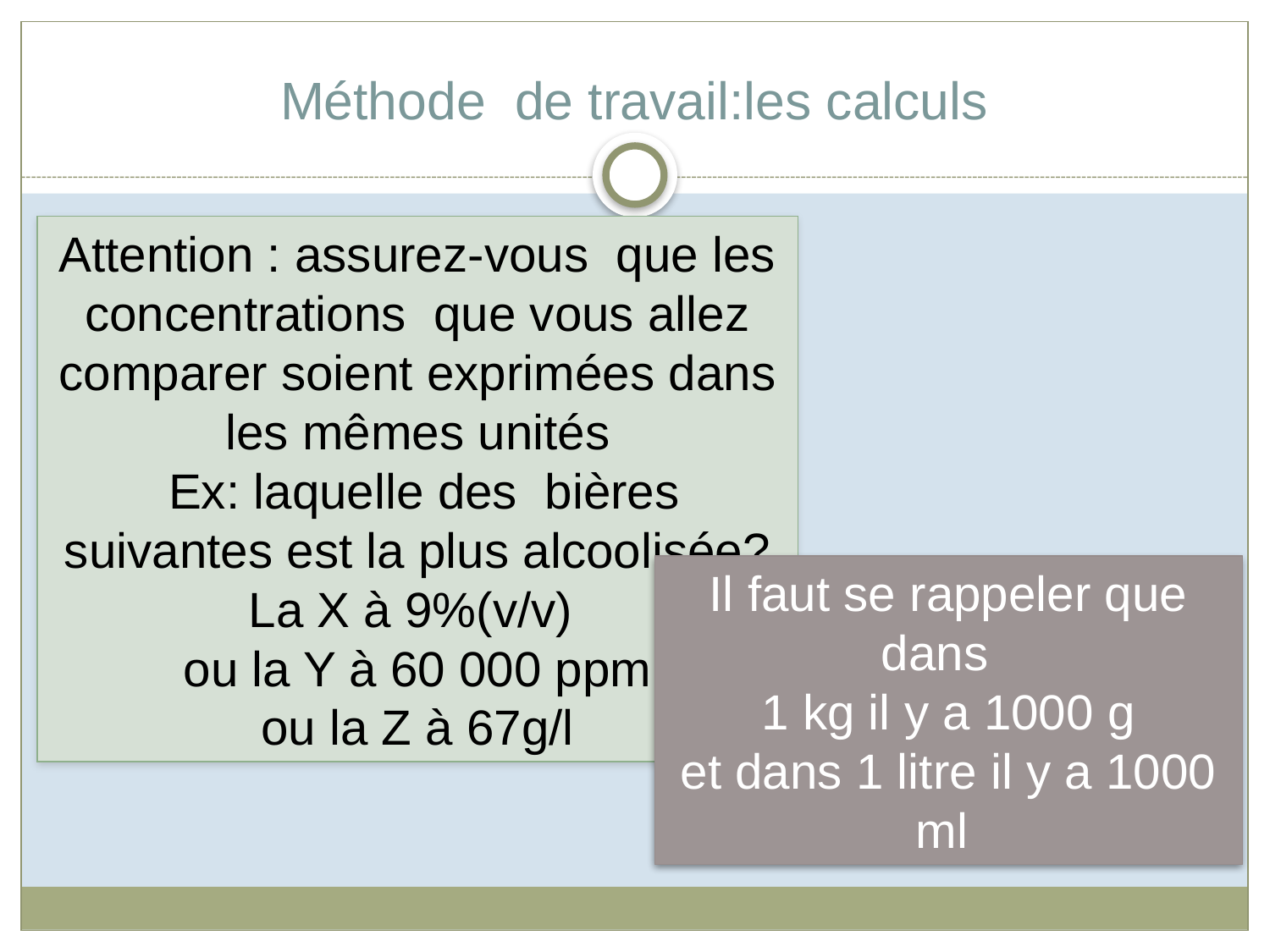

# Méthode  de travail:les calculs
Attention : assurez-vous  que les concentrations  que vous allez comparer soient exprimées dans les mêmes unités
 Ex: laquelle des  bières suivantes est la plus alcoolisée?
La X à 9%(v/v)
ou la Y à 60 000 ppm
ou la Z à 67g/l
Il faut se rappeler que dans
1 kg il y a 1000 g
et dans 1 litre il y a 1000 ml